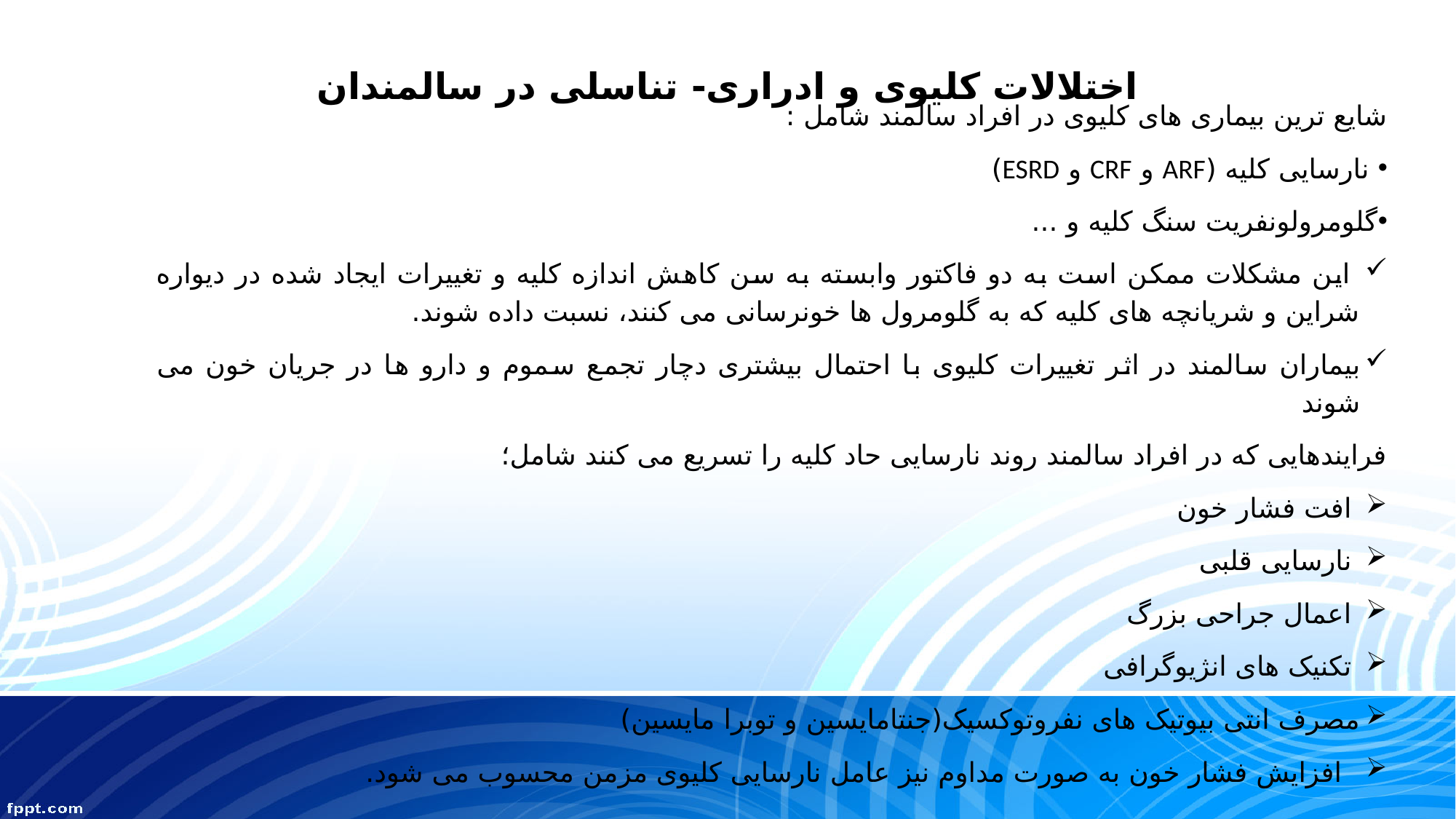

# اختلالات کلیوی و ادراری- تناسلی در سالمندان
شایع ترین بیماری های کلیوی در افراد سالمند شامل :
 نارسایی کلیه (ARF و CRF و ESRD)
گلومرولونفریت سنگ کلیه و ...
 این مشکلات ممکن است به دو فاکتور وابسته به سن کاهش اندازه کلیه و تغییرات ایجاد شده در دیواره شراین و شریانچه های کلیه که به گلومرول ها خونرسانی می کنند، نسبت داده شوند.
بیماران سالمند در اثر تغییرات کلیوی با احتمال بیشتری دچار تجمع سموم و دارو ها در جریان خون می شوند
فرایندهایی که در افراد سالمند روند نارسایی حاد کلیه را تسریع می کنند شامل؛
 افت فشار خون
 نارسایی قلبی
 اعمال جراحی بزرگ
 تکنیک های انژیوگرافی
مصرف انتی بیوتیک های نفروتوکسیک(جنتامایسین و توبرا مایسین)
  افزایش فشار خون به صورت مداوم نیز عامل نارسایی کلیوی مزمن محسوب می شود.